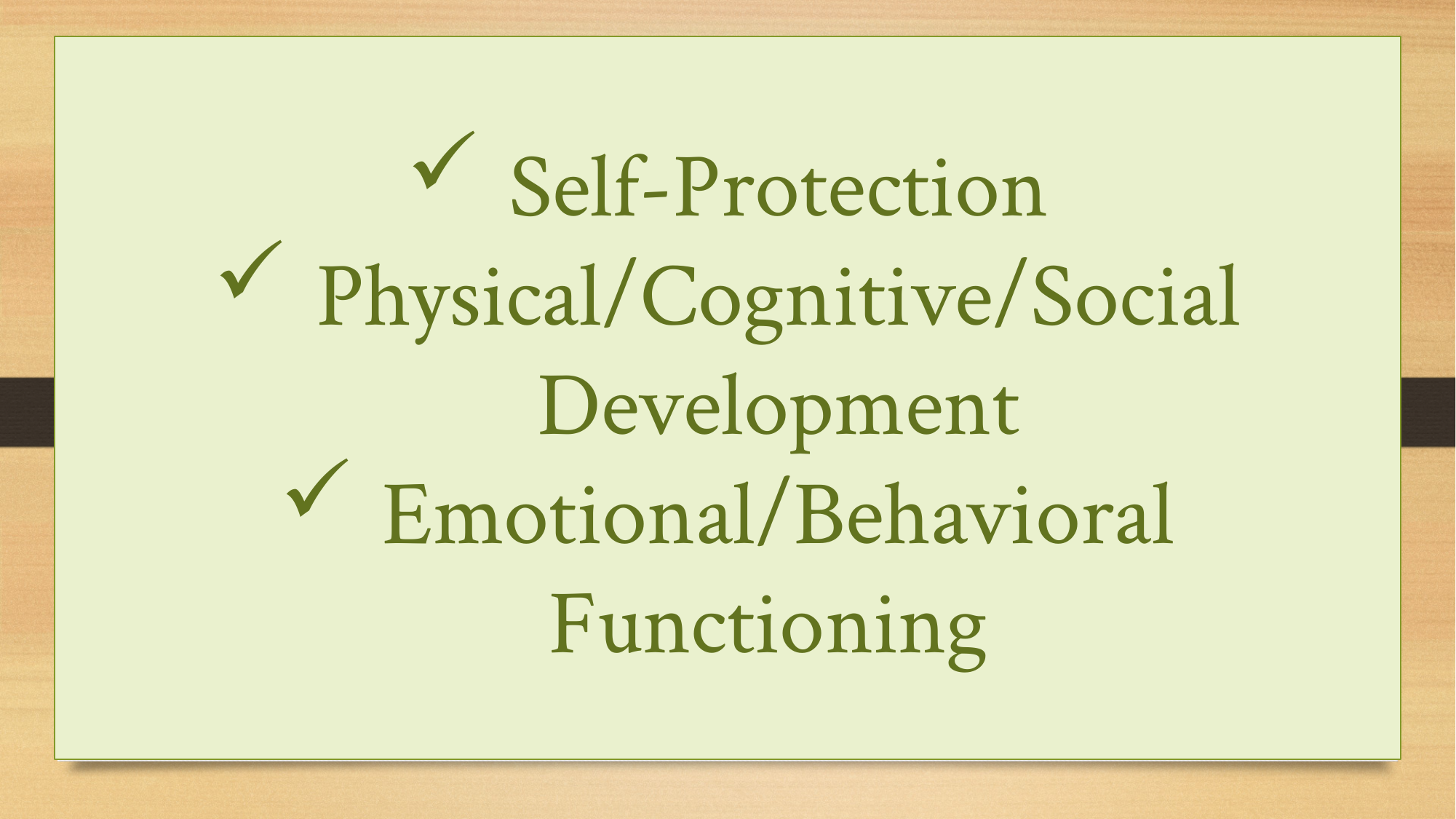

Self-Protection
Physical/Cognitive/Social Development
Emotional/Behavioral Functioning
What are the
Child Functioning
Elements?

Question 4

Open Ended
(40 Points)